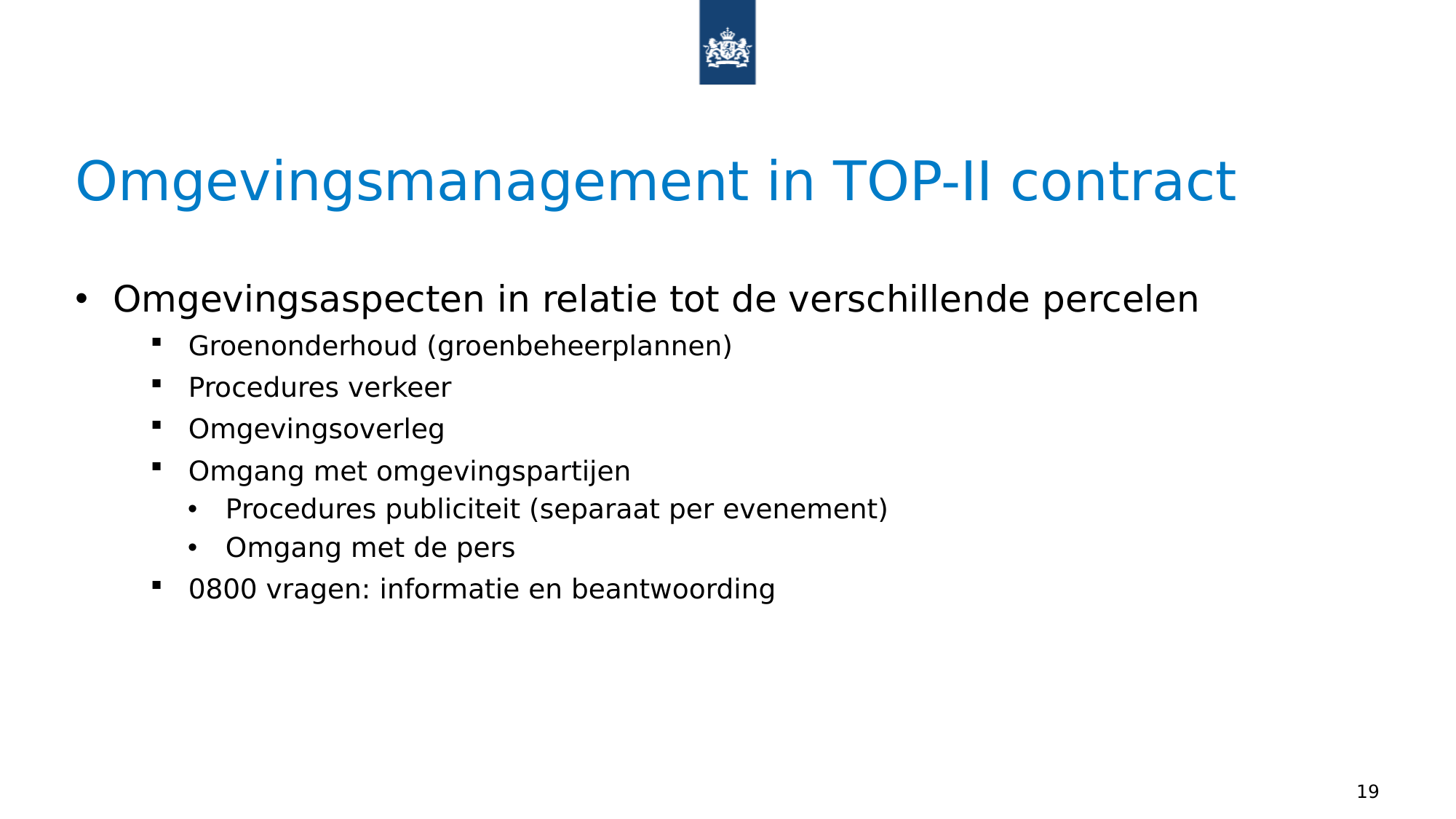

# Omgevingsmanagement in TOP-II contract
Omgevingsaspecten in relatie tot de verschillende percelen
Groenonderhoud (groenbeheerplannen)
Procedures verkeer
Omgevingsoverleg
Omgang met omgevingspartijen
Procedures publiciteit (separaat per evenement)
Omgang met de pers
0800 vragen: informatie en beantwoording
19